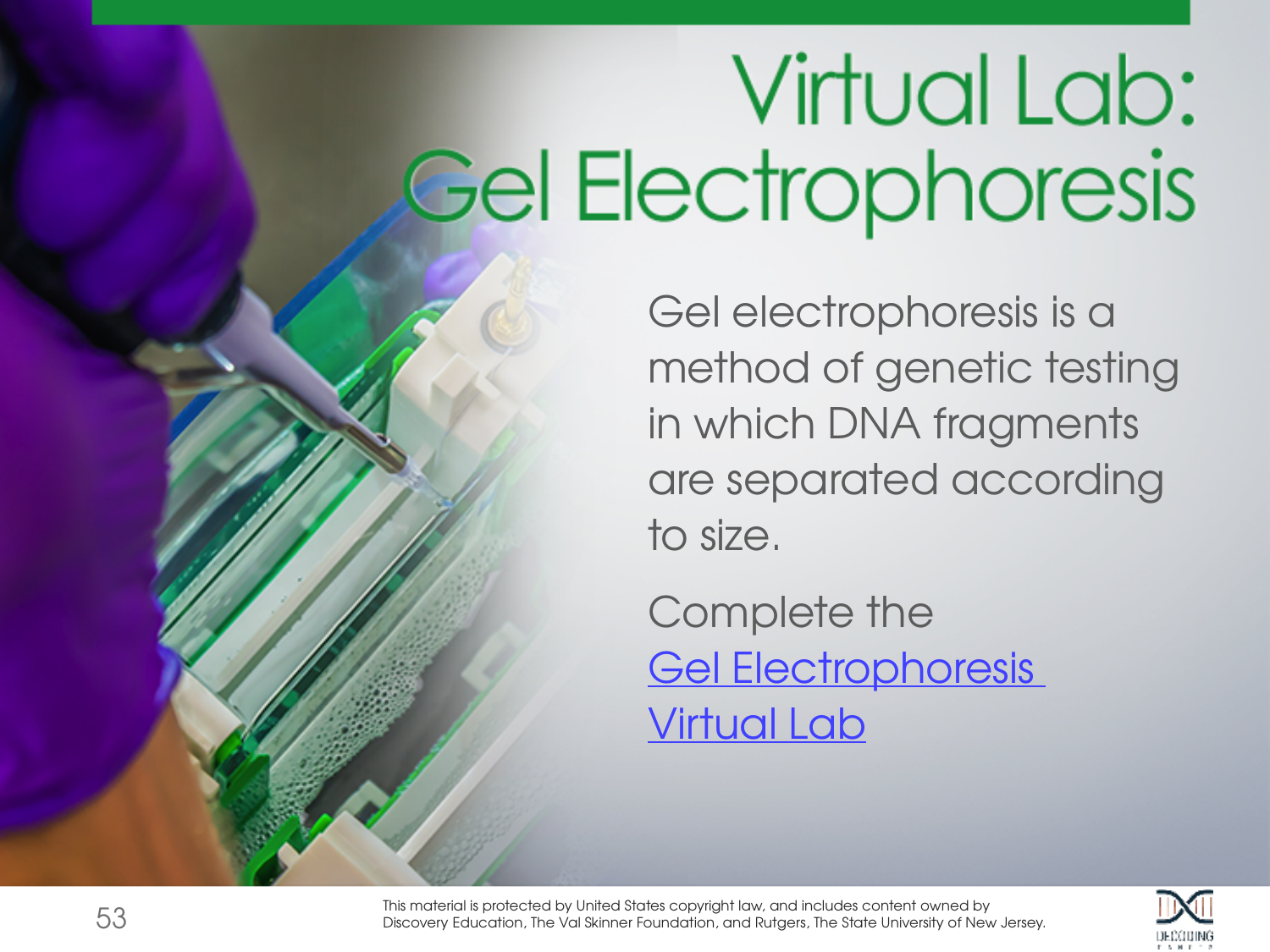

Gel electrophoresis is a method of genetic testing in which DNA fragments are separated according to size.
Complete the Gel Electrophoresis
Virtual Lab
53